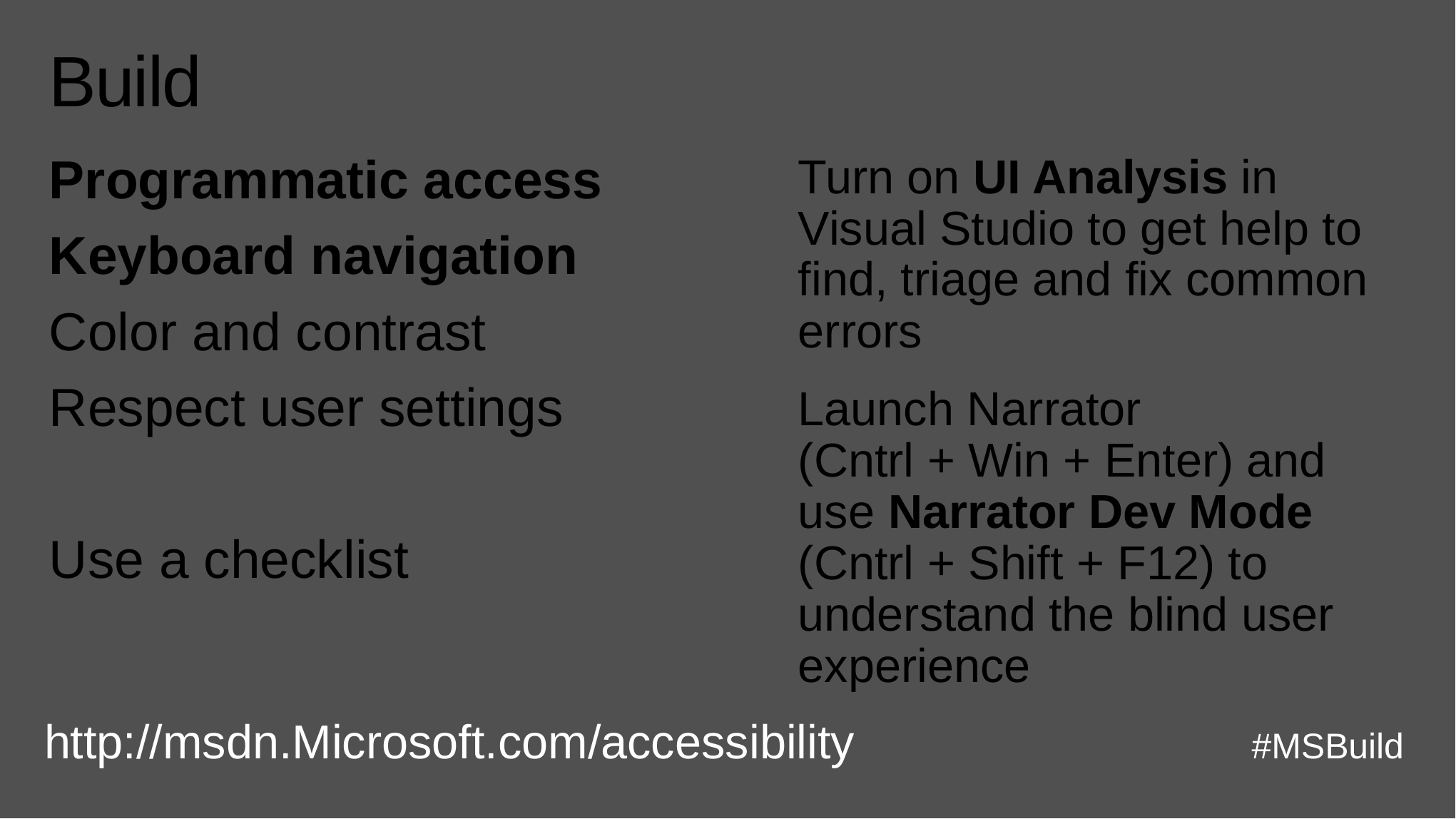

# Build
Programmatic access
Keyboard navigation
Color and contrast
Respect user settings

Use a checklist

Turn on UI Analysis in Visual Studio to get help to find, triage and fix common errors
Launch Narrator
(Cntrl + Win + Enter) and use Narrator Dev Mode
(Cntrl + Shift + F12) to understand the blind user experience
http://msdn.Microsoft.com/accessibility
#MSBuild